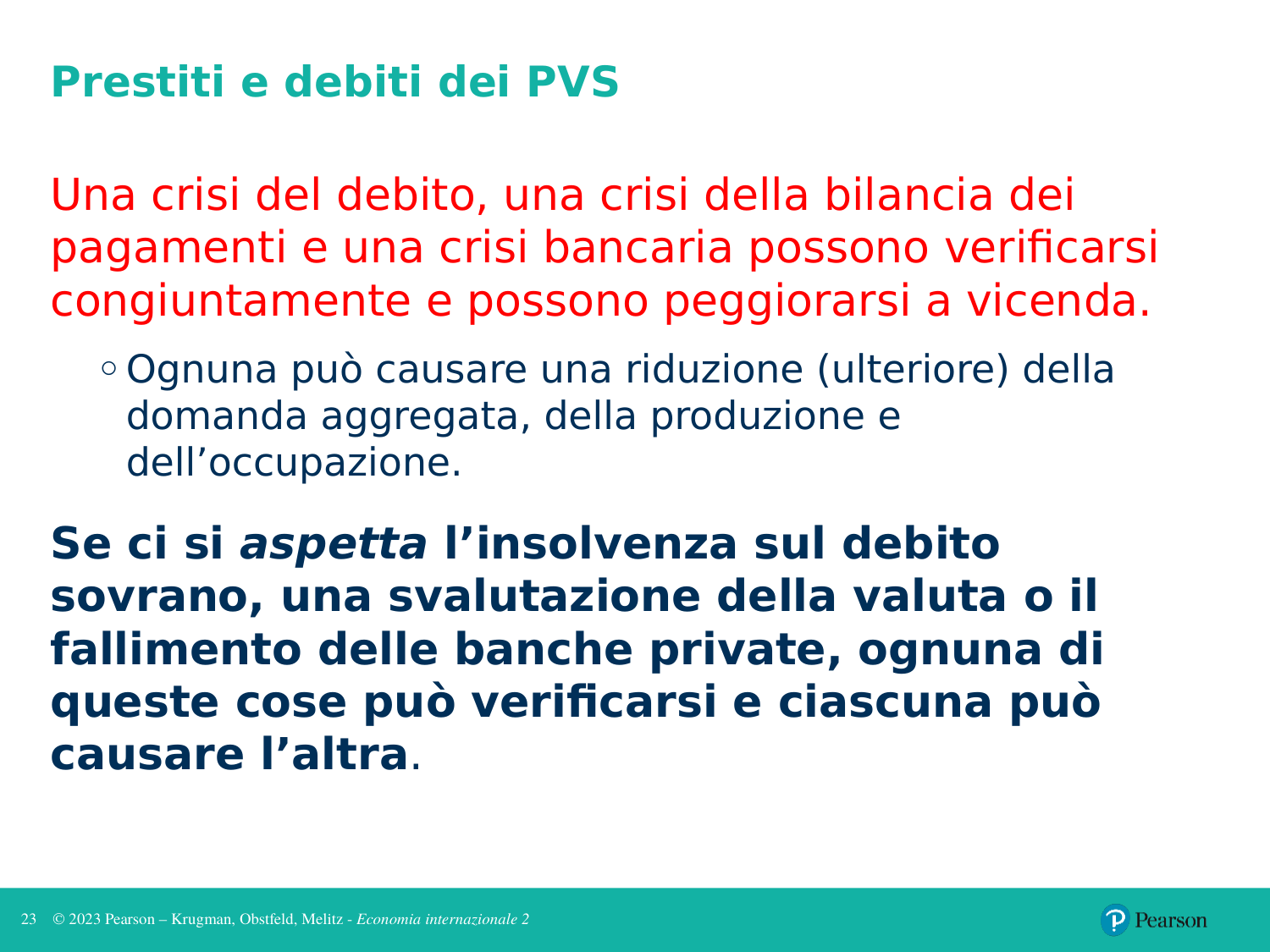

# Prestiti e debiti dei PVS
Una crisi del debito, una crisi della bilancia dei pagamenti e una crisi bancaria possono verificarsi congiuntamente e possono peggiorarsi a vicenda.
Ognuna può causare una riduzione (ulteriore) della domanda aggregata, della produzione e dell’occupazione.
Se ci si aspetta l’insolvenza sul debito sovrano, una svalutazione della valuta o il fallimento delle banche private, ognuna di queste cose può verificarsi e ciascuna può causare l’altra.
23
© 2023 Pearson – Krugman, Obstfeld, Melitz - Economia internazionale 2